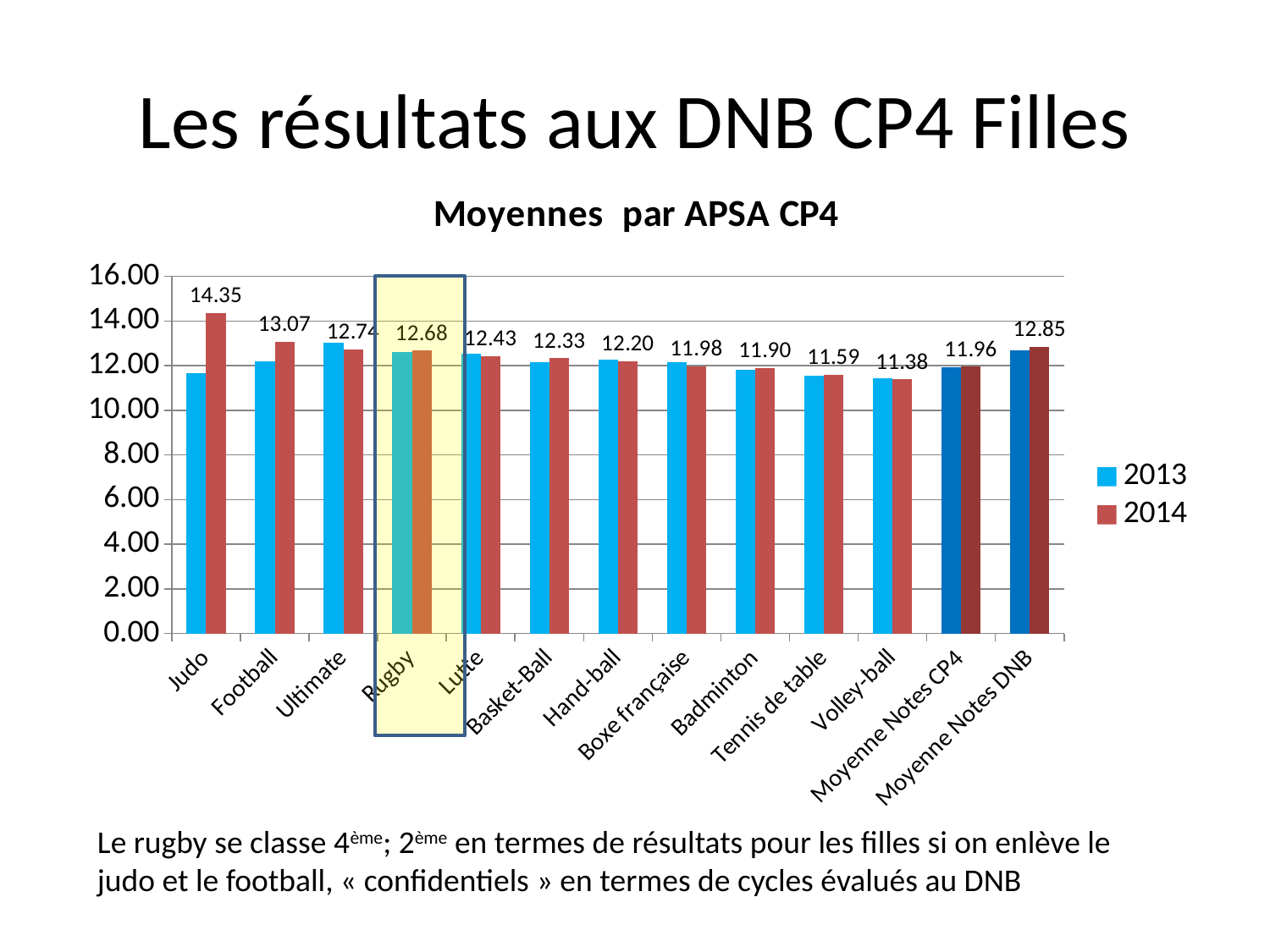

# Les résultats aux DNB CP4 Filles

### Chart: Moyennes  par APSA CP4

| Category | 2013 | 2014 |
|---|---|---|
| Judo | 11.68 | 14.350000000000007 |
| Football | 12.21 | 13.07 |
| Ultimate | 13.02 | 12.74 |
| Rugby | 12.61 | 12.68 |
| Lutte | 12.52 | 12.43 |
| Basket-Ball | 12.14 | 12.33 |
| Hand-ball | 12.27 | 12.2 |
| Boxe française | 12.16 | 11.98 |
| Badminton | 11.8 | 11.9 |
| Tennis de table | 11.55 | 11.59 |
| Volley-ball | 11.43 | 11.38 |
| Moyenne Notes CP4 | 11.91 | 11.96 |
| Moyenne Notes DNB | 12.67 | 12.850000000000007 |
Le rugby se classe 4ème; 2ème en termes de résultats pour les filles si on enlève le judo et le football, « confidentiels » en termes de cycles évalués au DNB